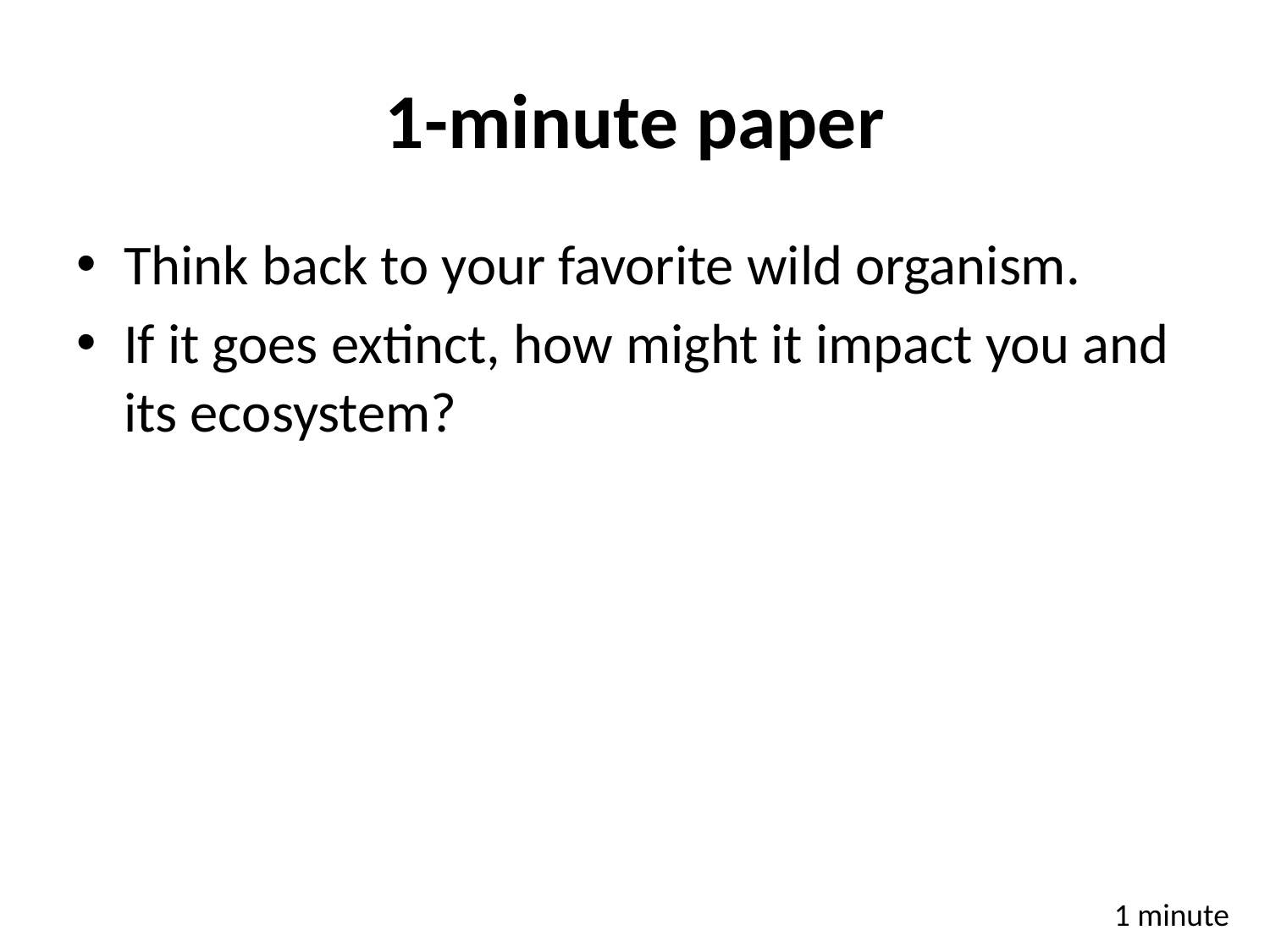

# 1-minute paper
Think back to your favorite wild organism.
If it goes extinct, how might it impact you and its ecosystem?
1 minute